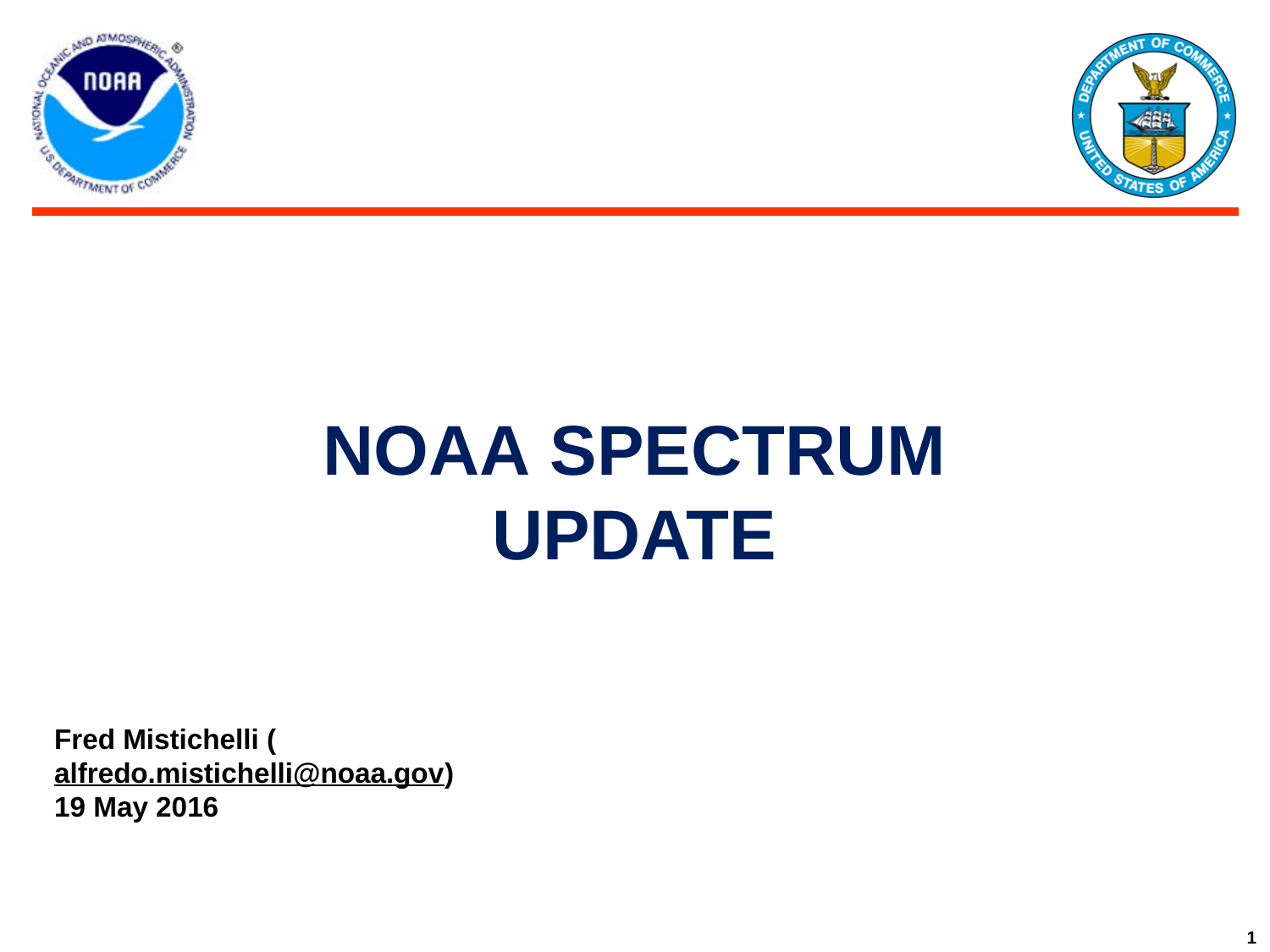

NOAA SPECTRUM UPDATE
Fred Mistichelli (alfredo.mistichelli@noaa.gov)
19 May 2016
1